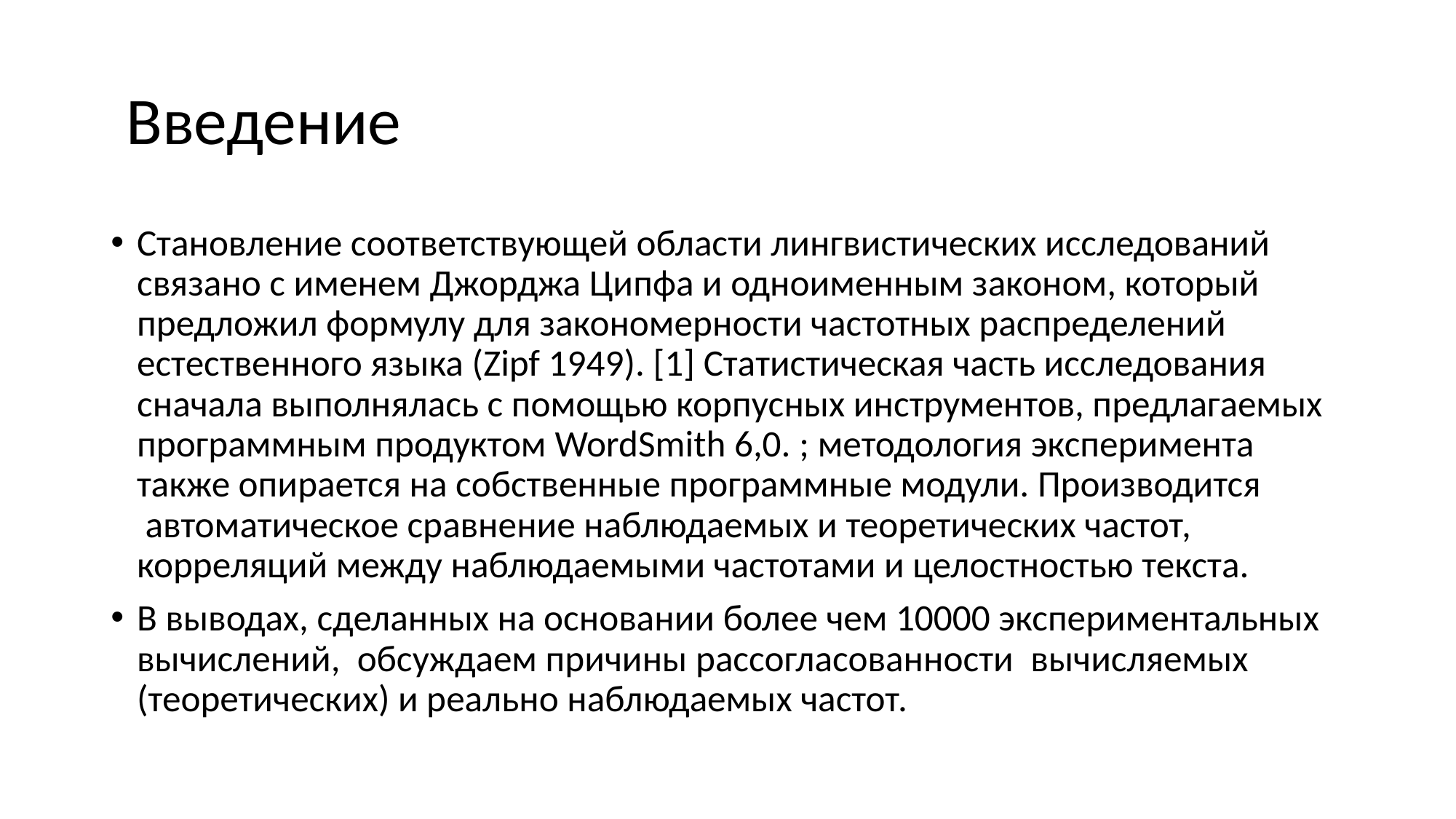

# Введение
Становление соответствующей области лингвистических исследований связано с именем Джорджа Ципфа и одноименным законом, который предложил формулу для закономерности частотных распределений  естественного языка (Zipf 1949). [1] Статистическая часть исследования сначала выполнялась с помощью корпусных инструментов, предлагаемых  программным продуктом WordSmith 6,0. ; методология эксперимента также опирается на собственные программные модули. Производится  автоматическое сравнение наблюдаемых и теоретических частот, корреляций между наблюдаемыми частотами и целостностью текста.
В выводах, сделанных на основании более чем 10000 экспериментальных вычислений,  обсуждаем причины рассогласованности  вычисляемых (теоретических) и реально наблюдаемых частот.